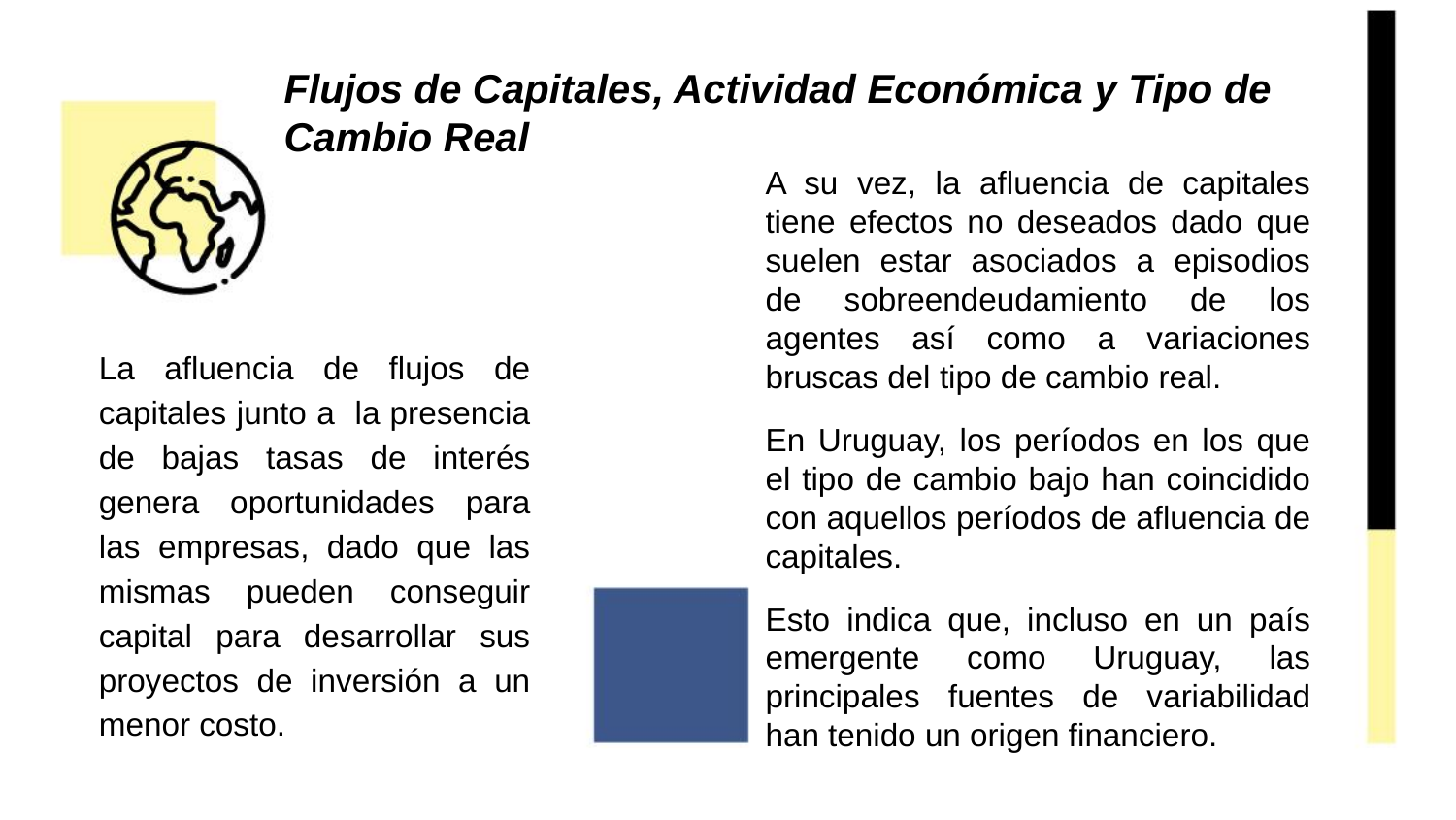

# Flujos de Capitales, Actividad Económica y Tipo de Cambio Real
A su vez, la afluencia de capitales tiene efectos no deseados dado que suelen estar asociados a episodios de sobreendeudamiento de los agentes así como a variaciones bruscas del tipo de cambio real.
En Uruguay, los períodos en los que el tipo de cambio bajo han coincidido con aquellos períodos de afluencia de capitales.
Esto indica que, incluso en un país emergente como Uruguay, las principales fuentes de variabilidad han tenido un origen financiero.
La afluencia de flujos de capitales junto a  la presencia de bajas tasas de interés genera oportunidades para las empresas, dado que las mismas pueden conseguir capital para desarrollar sus proyectos de inversión a un menor costo.